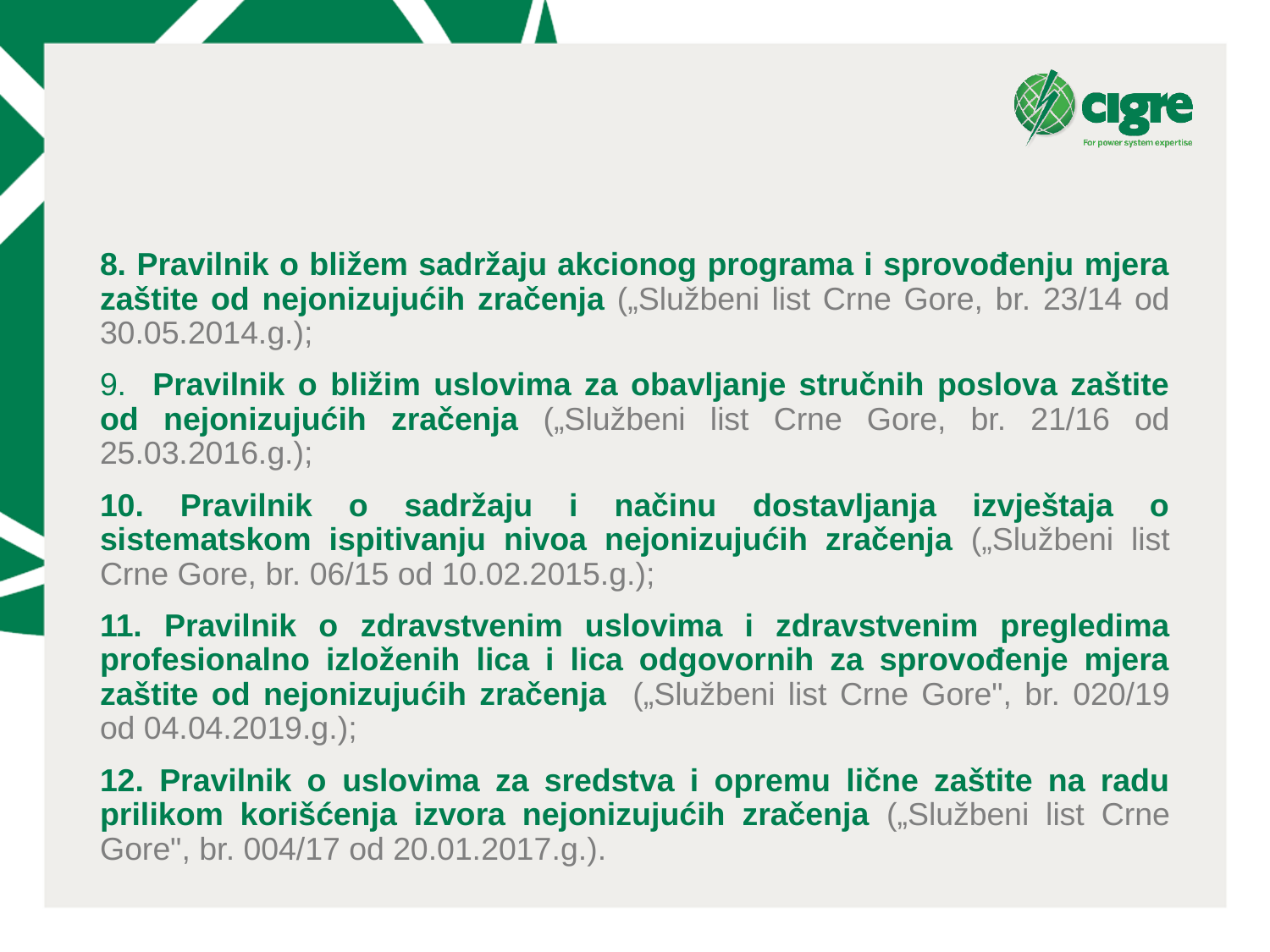

8. Pravilnik o bližem sadržaju akcionog programa i sprovođenju mjera zaštite od nejonizujućih zračenja („Službeni list Crne Gore, br. 23/14 od 30.05.2014.g.);
9.  Pravilnik o bližim uslovima za obavljanje stručnih poslova zaštite od nejonizujućih zračenja („Službeni list Crne Gore, br. 21/16 od 25.03.2016.g.);
10. Pravilnik o sadržaju i načinu dostavljanja izvještaja o sistematskom ispitivanju nivoa nejonizujućih zračenja („Službeni list Crne Gore, br. 06/15 od 10.02.2015.g.);
11. Pravilnik o zdravstvenim uslovima i zdravstvenim pregledima profesionalno izloženih lica i lica odgovornih za sprovođenje mjera zaštite od nejonizujućih zračenja  („Službeni list Crne Gore", br. 020/19 od 04.04.2019.g.);
12. Pravilnik o uslovima za sredstva i opremu lične zaštite na radu prilikom korišćenja izvora nejonizujućih zračenja („Službeni list Crne Gore", br. 004/17 od 20.01.2017.g.).